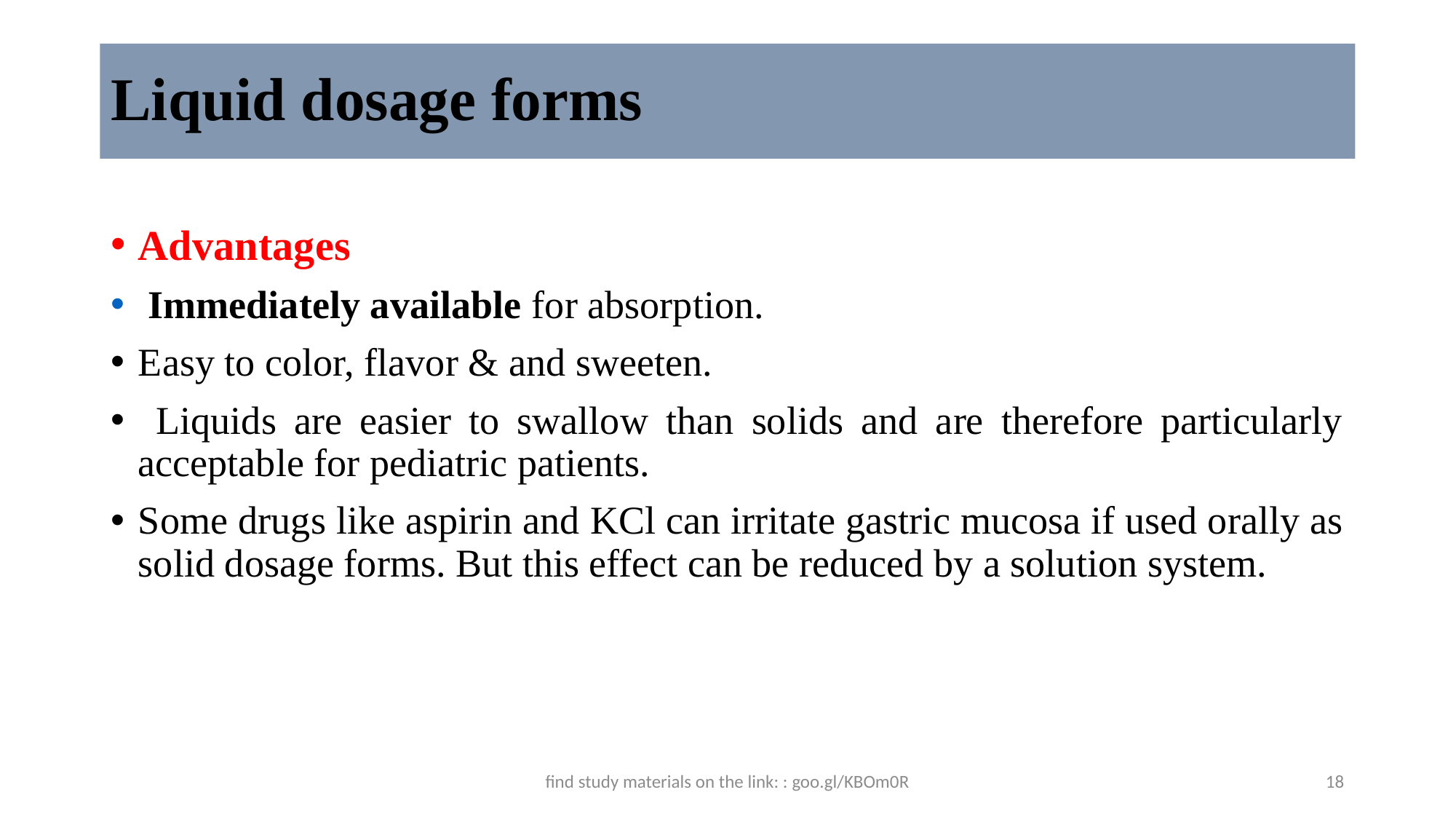

# Liquid dosage forms
Advantages
 Immediately available for absorption.
Easy to color, flavor & and sweeten.
 Liquids are easier to swallow than solids and are therefore particularly acceptable for pediatric patients.
Some drugs like aspirin and KCl can irritate gastric mucosa if used orally as solid dosage forms. But this effect can be reduced by a solution system.

find study materials on the link: : goo.gl/KBOm0R
18